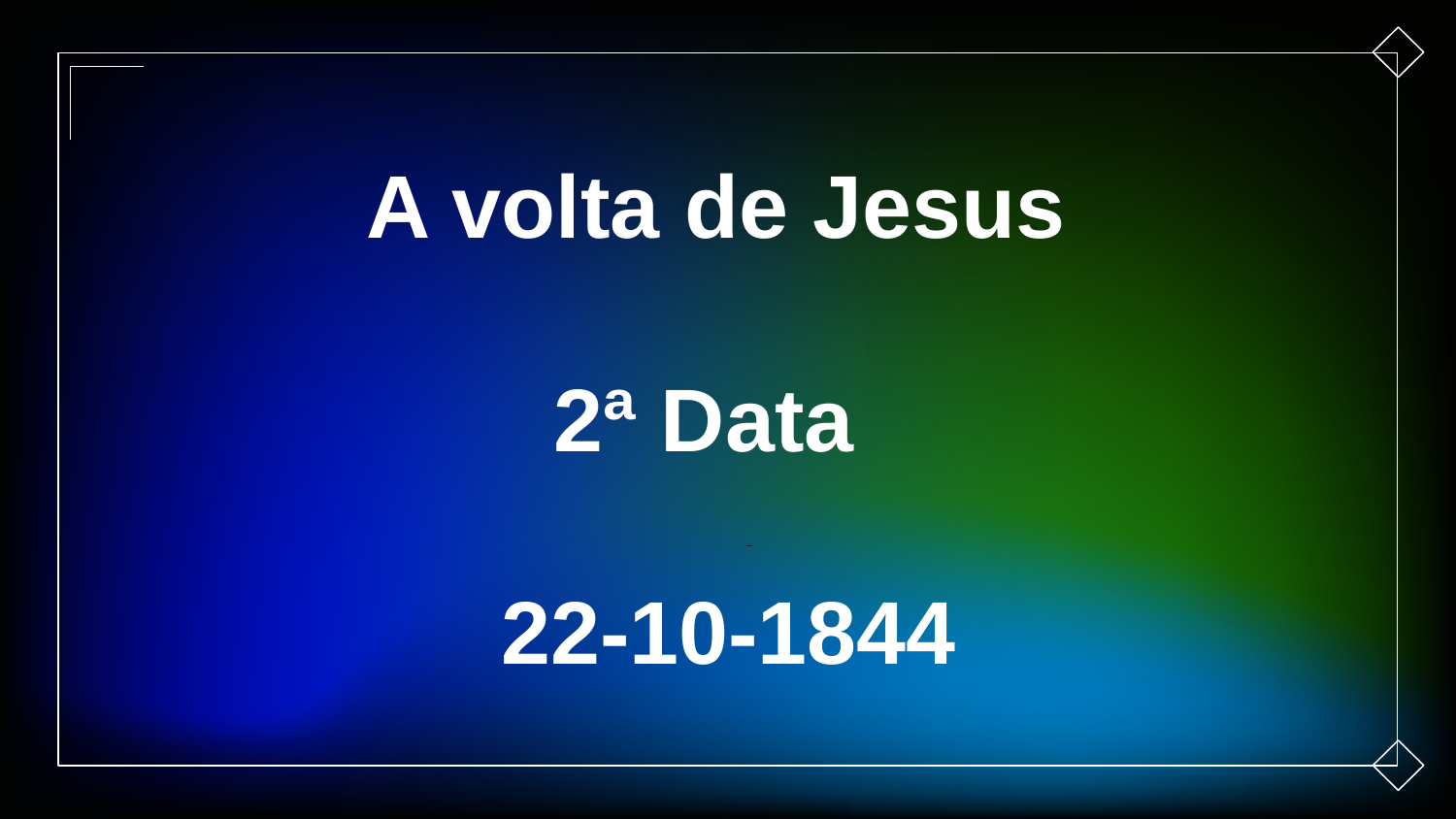

A volta de Jesus

2ª Data

 22-10-1844